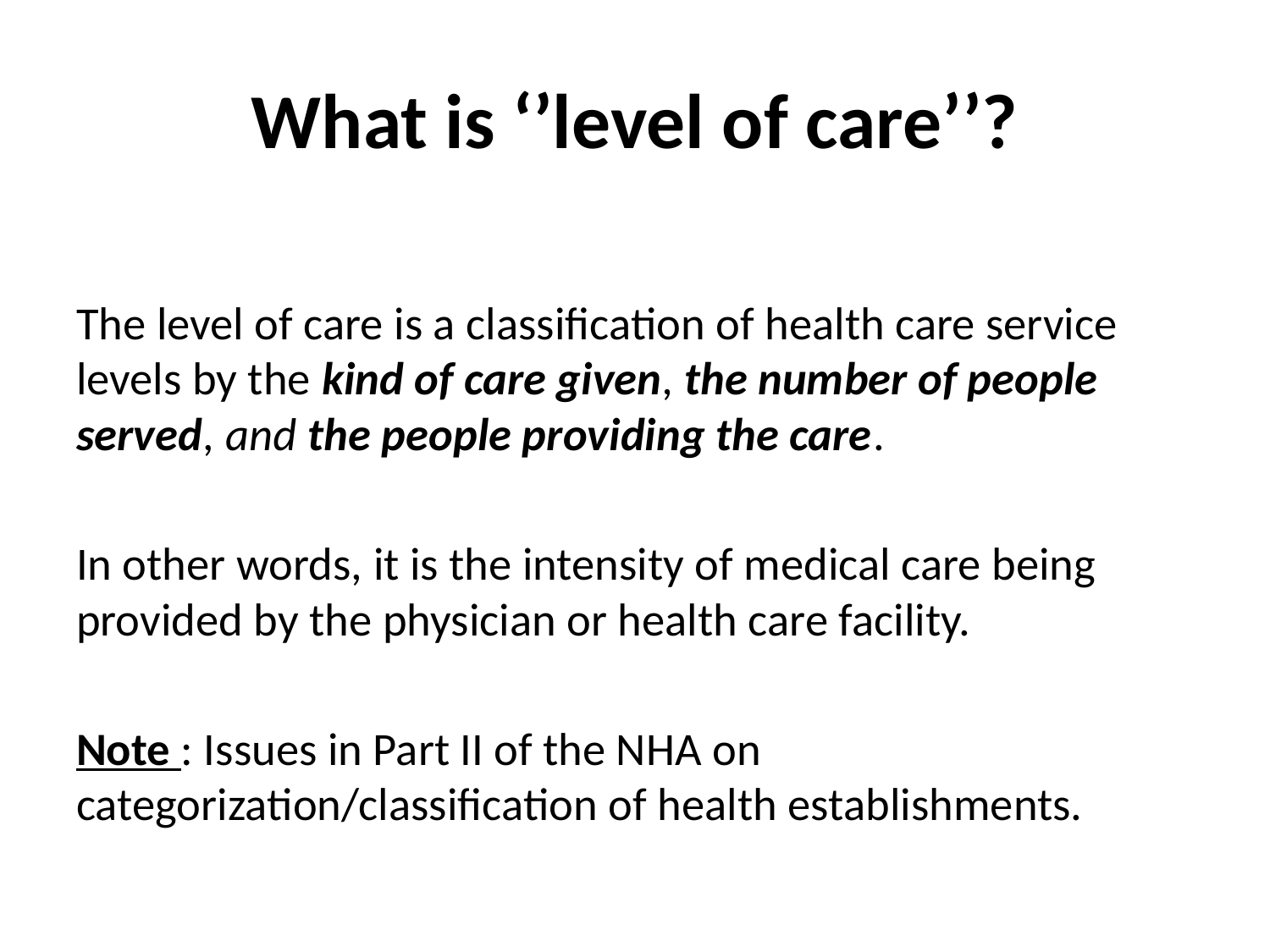

# What is ‘’level of care’’?

The level of care is a classification of health care service levels by the kind of care given, the number of people served, and the people providing the care.

In other words, it is the intensity of medical care being provided by the physician or health care facility.

Note : Issues in Part II of the NHA on categorization/classification of health establishments.